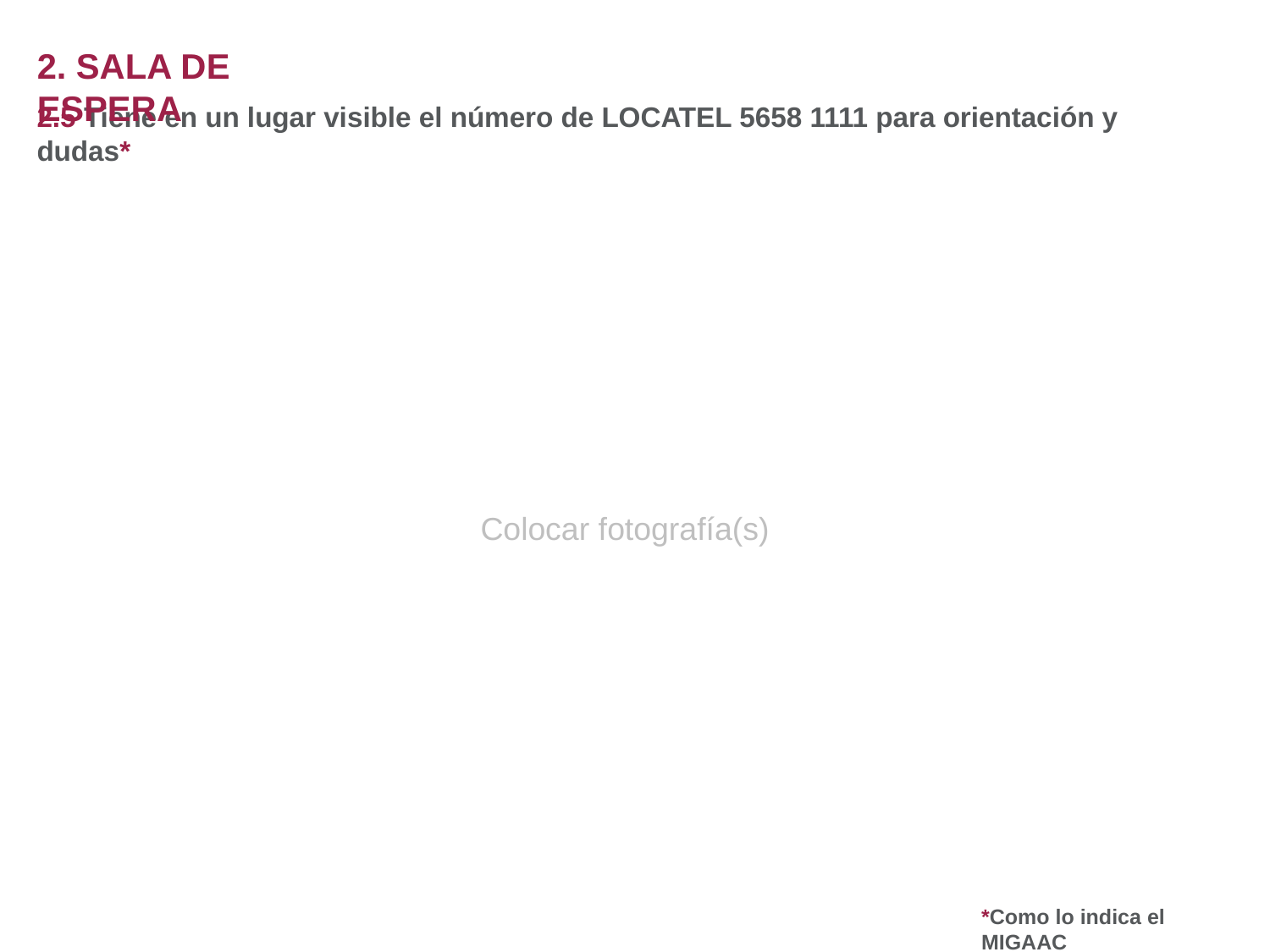

2. SALA DE ESPERA
2.5 Tiene en un lugar visible el número de LOCATEL 5658 1111 para orientación y dudas*

Colocar fotografía(s)

*Como lo indica el MIGAAC